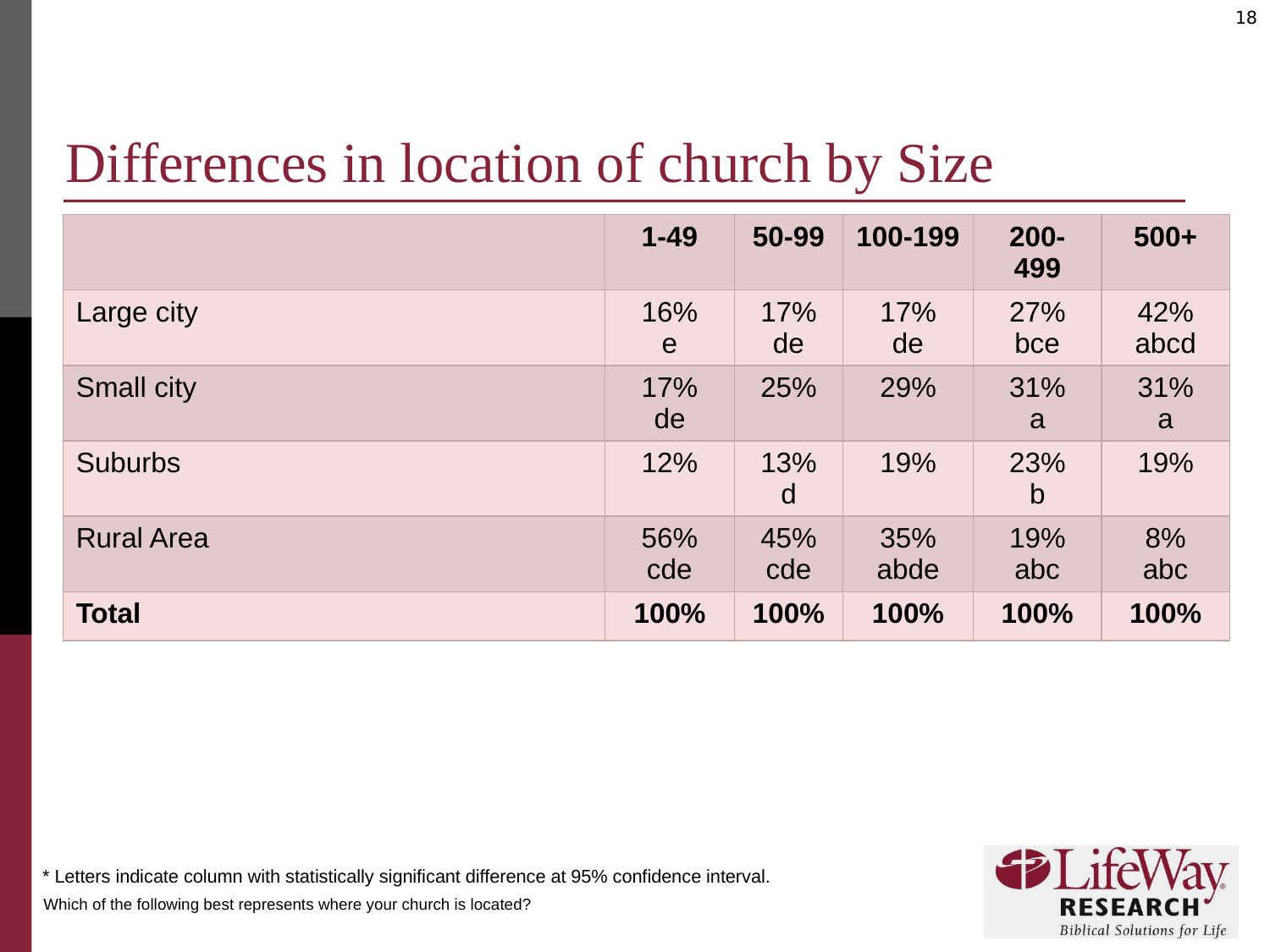

# Differences in location of church by Size
|  | 1-49 | 50-99 | 100-199 | 200-499 | 500+ |
| --- | --- | --- | --- | --- | --- |
| Large city | 16% e | 17% de | 17% de | 27% bce | 42% abcd |
| Small city | 17% de | 25% | 29% | 31% a | 31% a |
| Suburbs | 12% | 13% d | 19% | 23% b | 19% |
| Rural Area | 56% cde | 45% cde | 35% abde | 19% abc | 8% abc |
| Total | 100% | 100% | 100% | 100% | 100% |

* Letters indicate column with statistically significant difference at 95% confidence interval.
Which of the following best represents where your church is located?